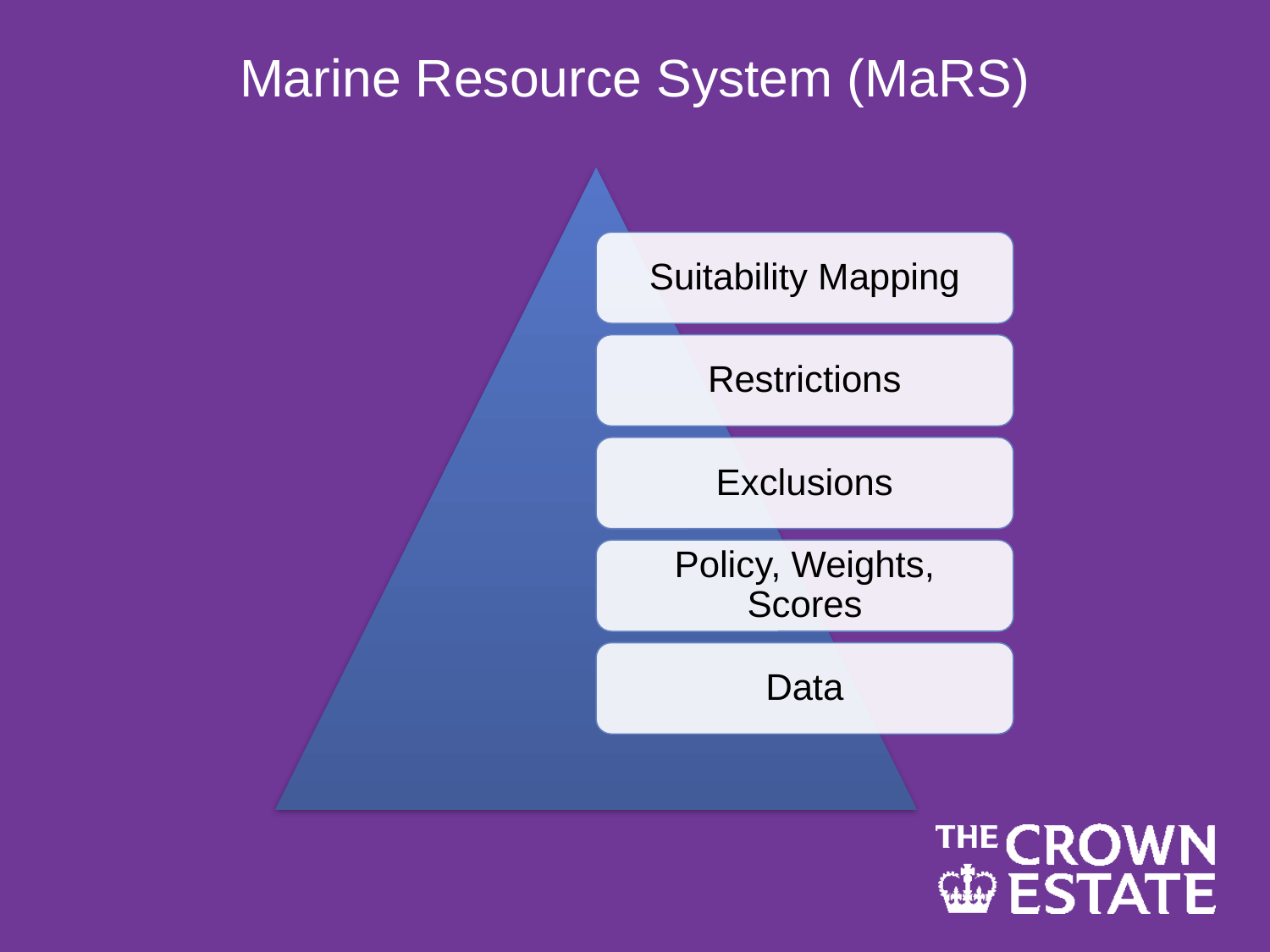

# Marine Resource System (MaRS)
Suitability Mapping
Restrictions
Exclusions
Policy, Weights, Scores
Data